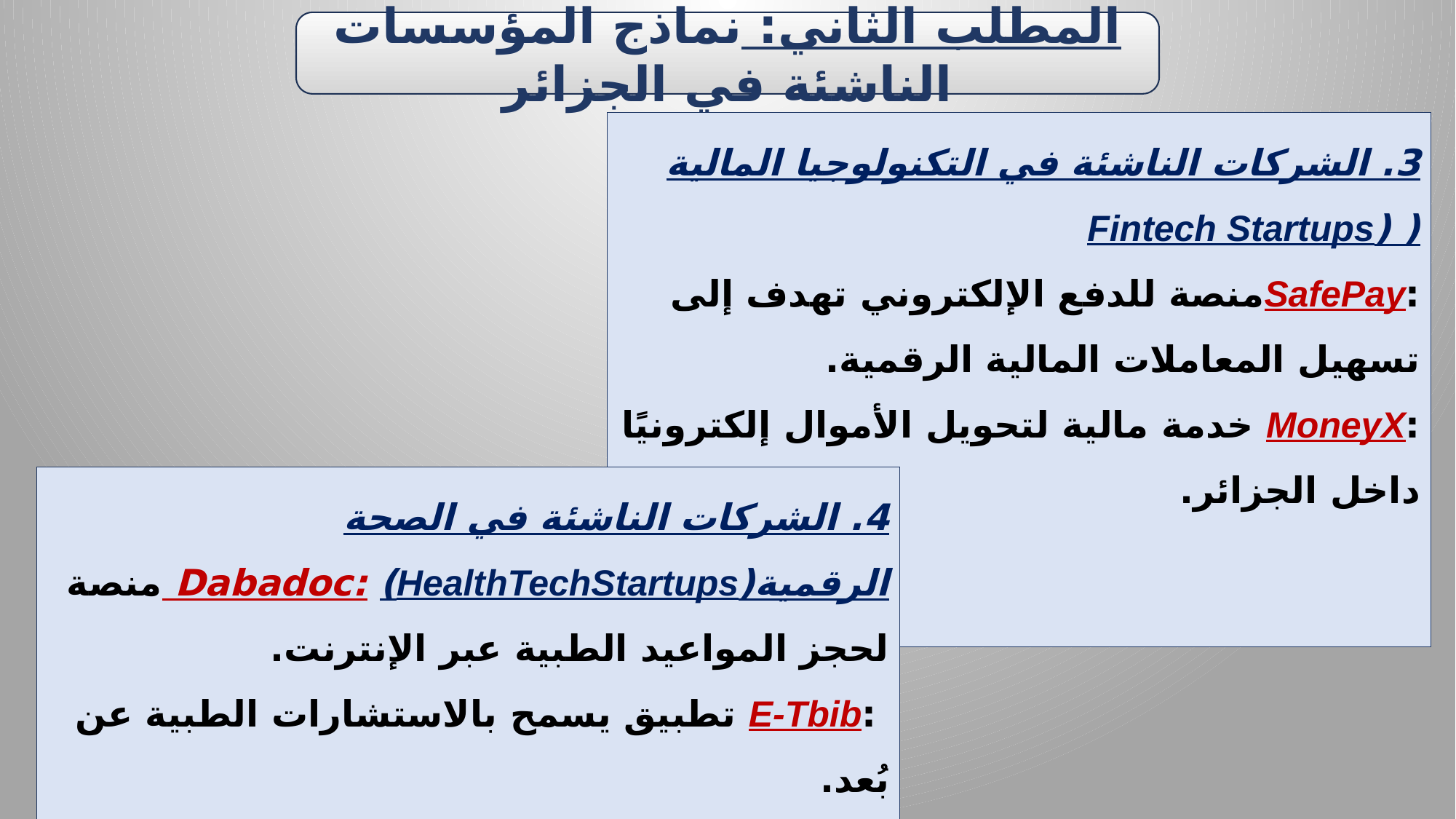

المطلب الثاني: نماذج المؤسسات الناشئة في الجزائر
3. الشركات الناشئة في التكنولوجيا المالية ( (Fintech Startups
:SafePayمنصة للدفع الإلكتروني تهدف إلى تسهيل المعاملات المالية الرقمية.
:MoneyX خدمة مالية لتحويل الأموال إلكترونيًا داخل الجزائر.
4. الشركات الناشئة في الصحة الرقمية(HealthTechStartups) :Dabadoc منصة لحجز المواعيد الطبية عبر الإنترنت.
 :E-Tbib تطبيق يسمح بالاستشارات الطبية عن بُعد.